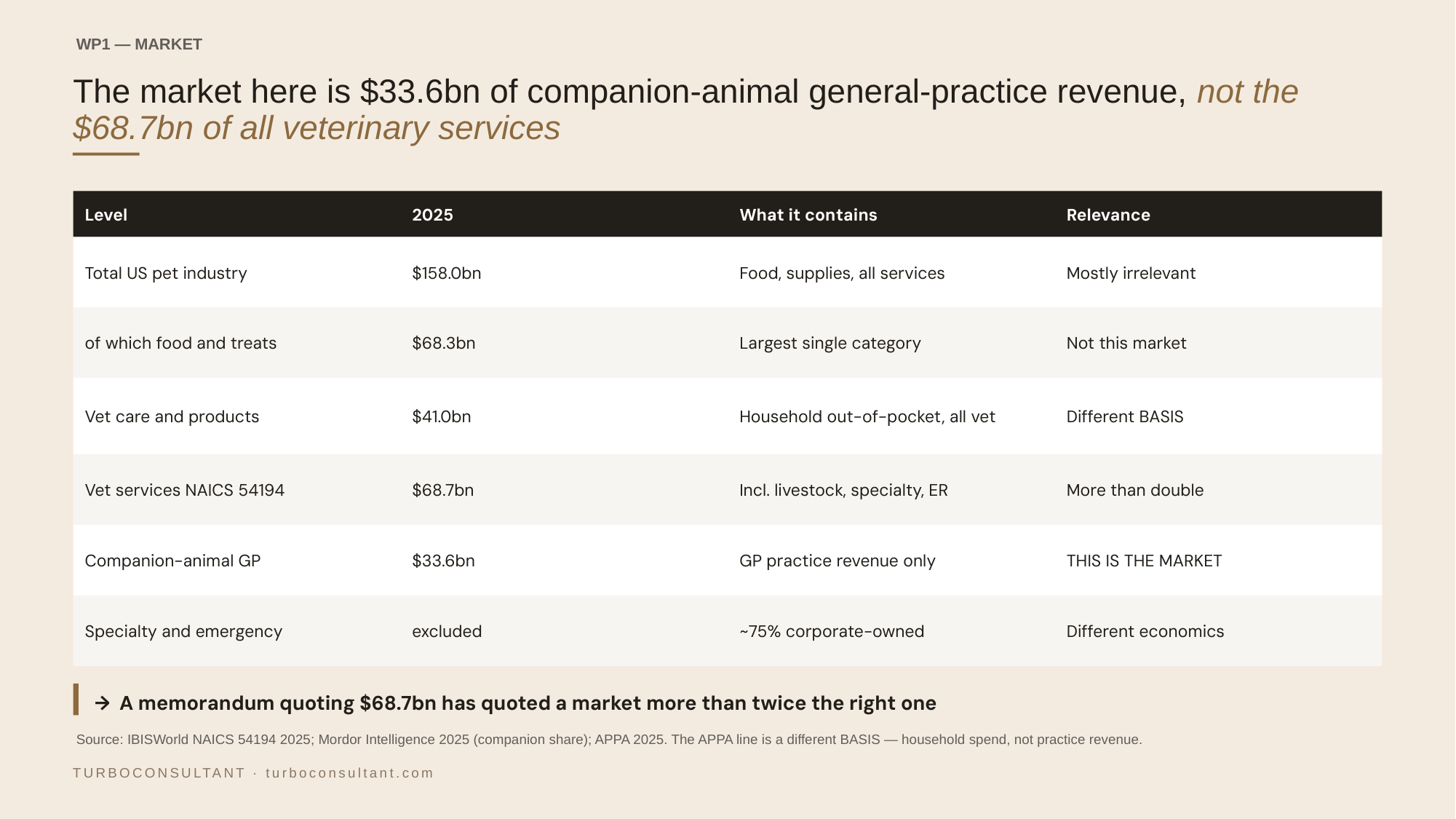

WP1 — MARKET
# The market here is $33.6bn of companion-animal general-practice revenue, not the $68.7bn of all veterinary services

Level
2025
What it contains
Relevance

Total US pet industry
$158.0bn
Food, supplies, all services
Mostly irrelevant

of which food and treats
$68.3bn
Largest single category
Not this market

Vet care and products
$41.0bn
Household out-of-pocket, all vet
Different BASIS

Vet services NAICS 54194
$68.7bn
Incl. livestock, specialty, ER
More than double

Companion-animal GP
$33.6bn
GP practice revenue only
THIS IS THE MARKET

Specialty and emergency
excluded
~75% corporate-owned
Different economics

→  A memorandum quoting $68.7bn has quoted a market more than twice the right one
Source: IBISWorld NAICS 54194 2025; Mordor Intelligence 2025 (companion share); APPA 2025. The APPA line is a different BASIS — household spend, not practice revenue.